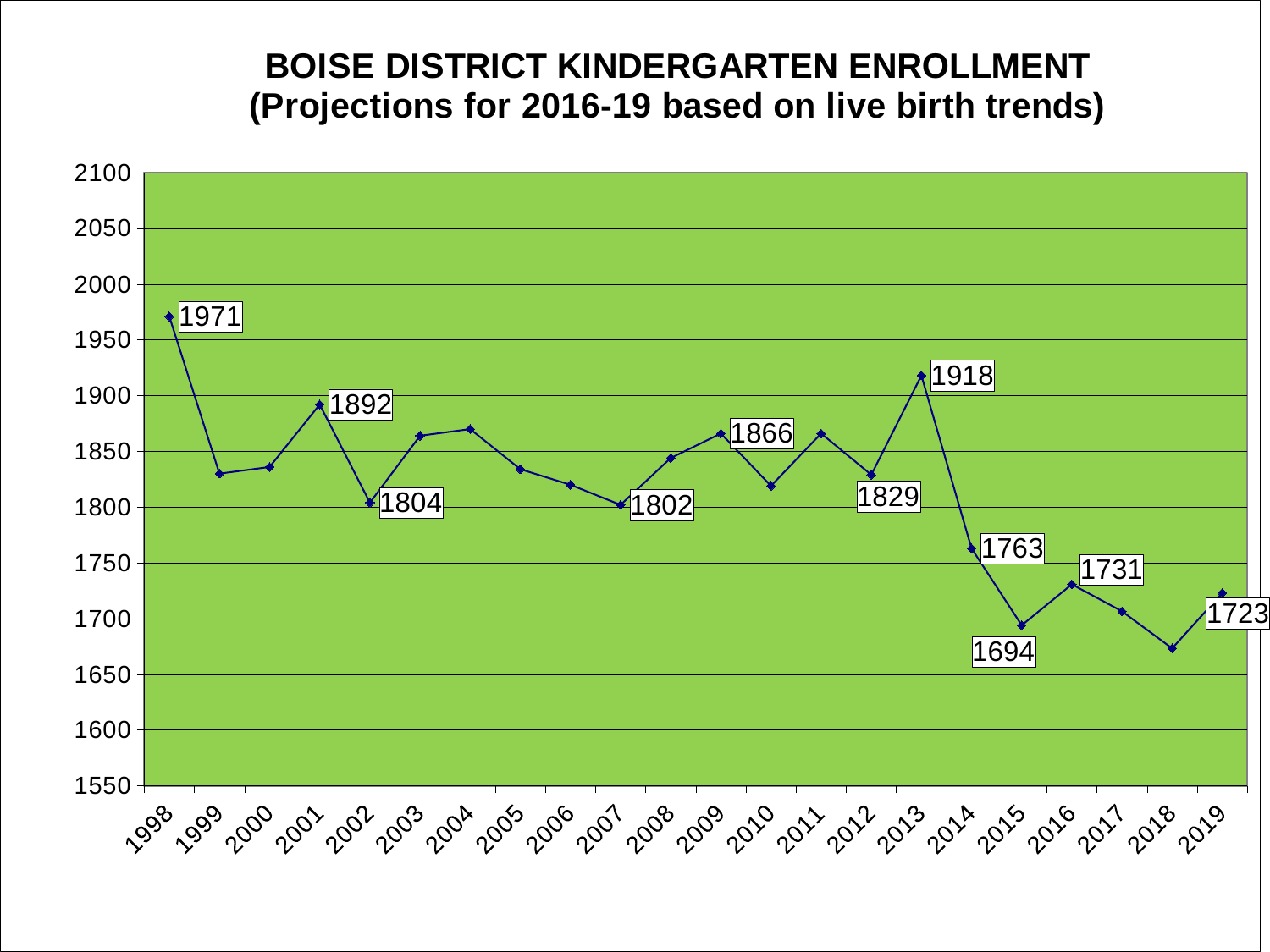

### Chart: BOISE DISTRICT KINDERGARTEN ENROLLMENT
(Projections for 2016-19 based on live birth trends)

| Category |  |
|---|---|
| 1998 | 1971.0 |
| 1999 | 1830.0 |
| 2000 | 1836.0 |
| 2001 | 1892.0 |
| 2002 | 1804.0 |
| 2003 | 1864.0 |
| 2004 | 1870.0 |
| 2005 | 1834.0 |
| 2006 | 1820.0 |
| 2007 | 1802.0 |
| 2008 | 1844.0 |
| 2009 | 1866.0 |
| 2010 | 1819.0 |
| 2011 | 1866.0 |
| 2012 | 1829.0 |
| 2013 | 1918.0 |
| 2014 | 1763.0 |
| 2015 | 1694.0 |
| 2016 | 1730.736 |
| 2017 | 1706.544 |
| 2018 | 1673.2800000000002 |
| 2019 | 1723.008 |
#